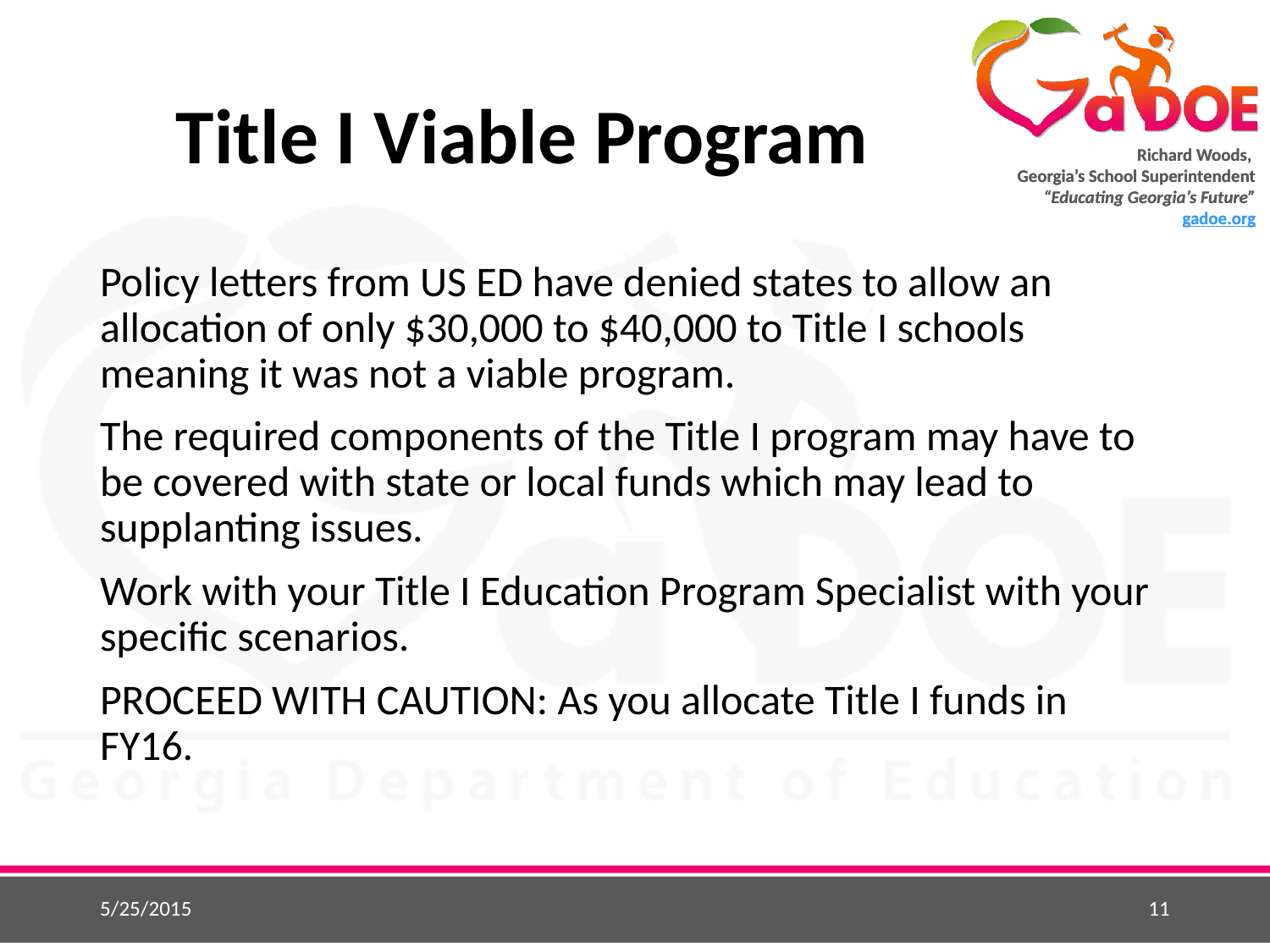

# Title I Viable Program
Policy letters from US ED have denied states to allow an allocation of only $30,000 to $40,000 to Title I schools meaning it was not a viable program.
The required components of the Title I program may have to be covered with state or local funds which may lead to supplanting issues.
Work with your Title I Education Program Specialist with your specific scenarios.
PROCEED WITH CAUTION: As you allocate Title I funds in FY16.
5/25/2015
11